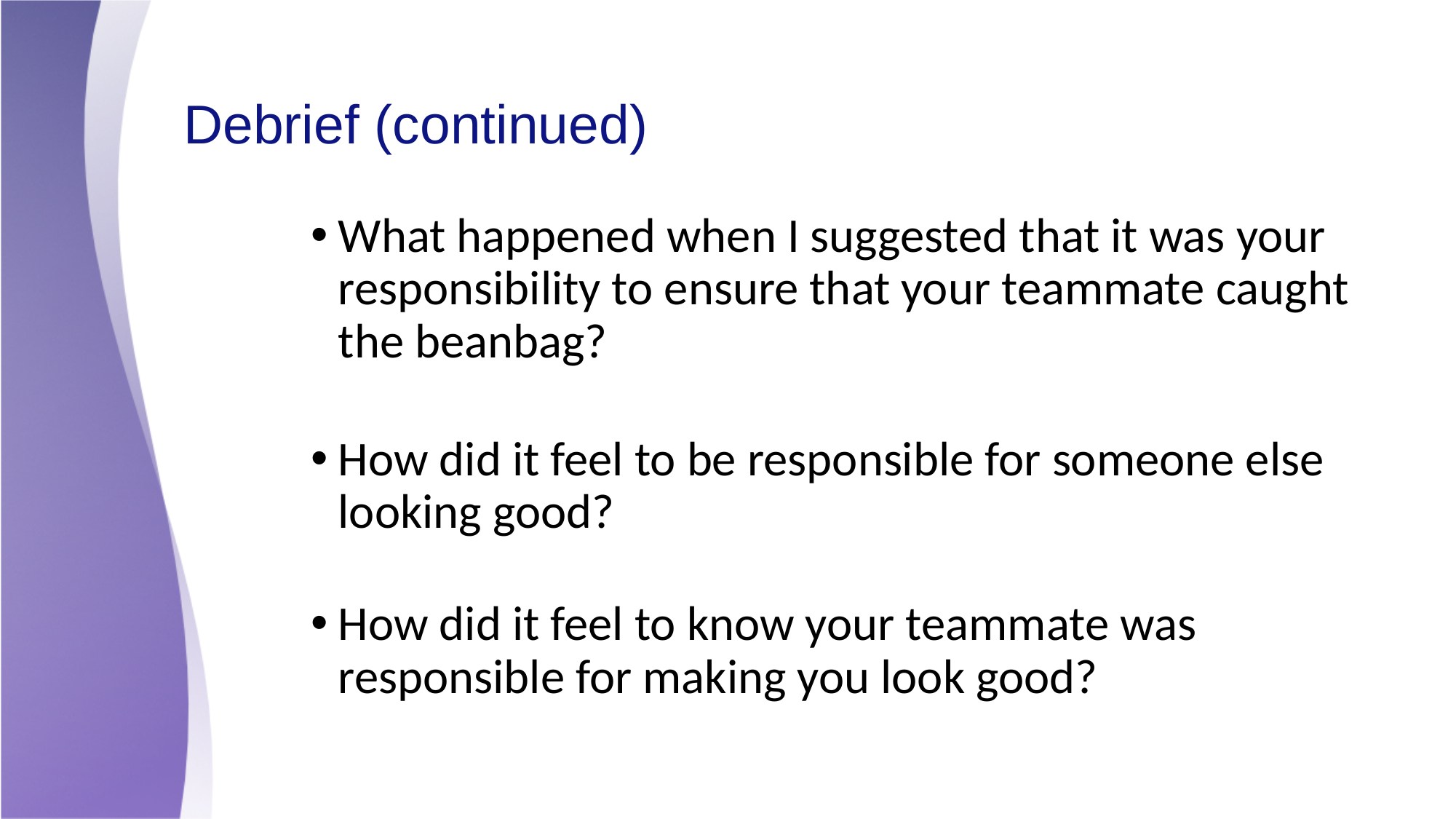

# Debrief (continued)
What happened when I suggested that it was your responsibility to ensure that your teammate caught the beanbag?
How did it feel to be responsible for someone else looking good?
How did it feel to know your teammate was responsible for making you look good?